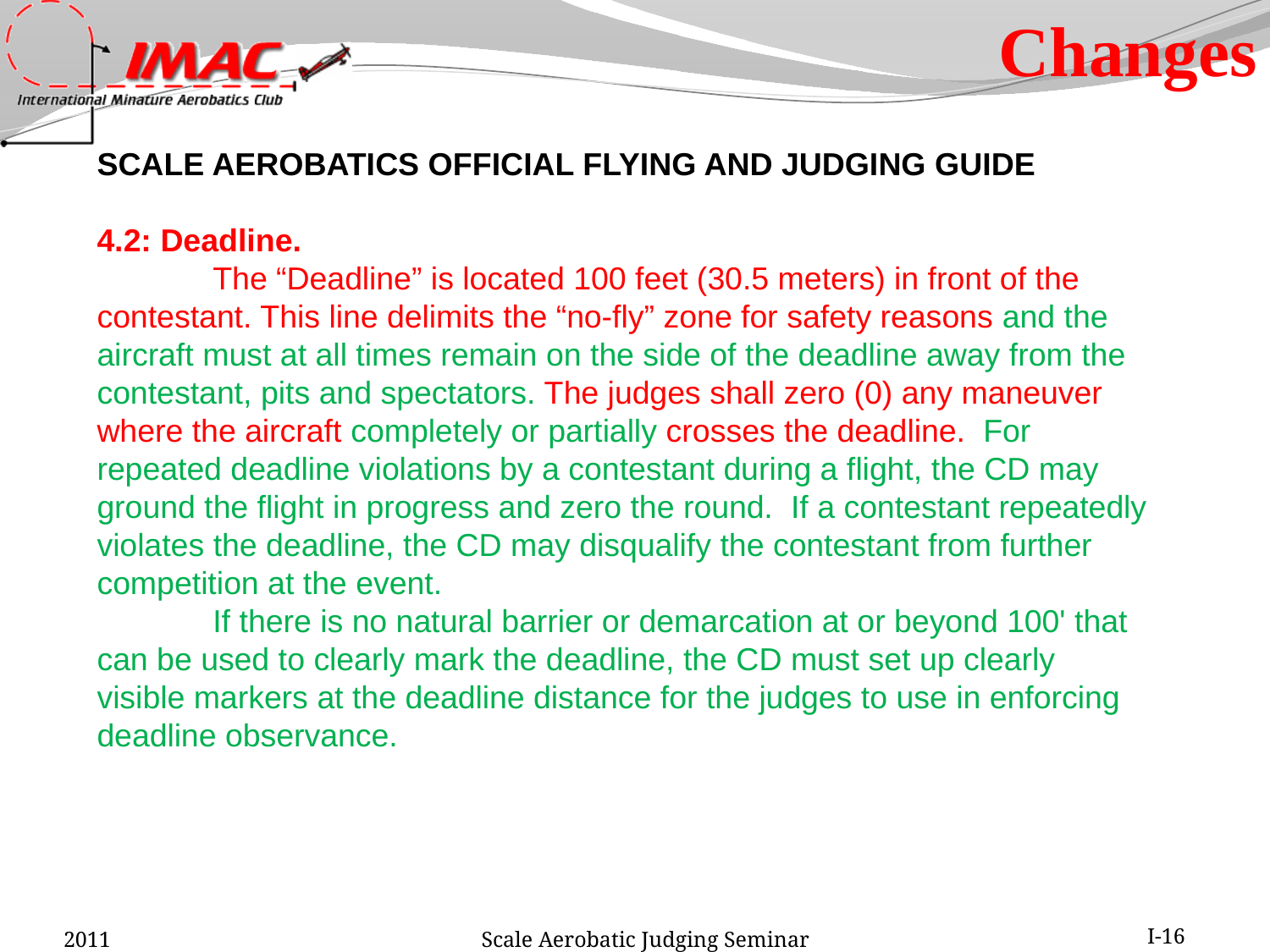

Changes
SCALE AEROBATICS OFFICIAL FLYING AND JUDGING GUIDE

4.2: Deadline.
             The “Deadline” is located 100 feet (30.5 meters) in front of the contestant. This line delimits the “no-fly” zone for safety reasons and the aircraft must at all times remain on the side of the deadline away from the contestant, pits and spectators. The judges shall zero (0) any maneuver where the aircraft completely or partially crosses the deadline.  For repeated deadline violations by a contestant during a flight, the CD may ground the flight in progress and zero the round.  If a contestant repeatedly violates the deadline, the CD may disqualify the contestant from further competition at the event.
             If there is no natural barrier or demarcation at or beyond 100' that can be used to clearly mark the deadline, the CD must set up clearly visible markers at the deadline distance for the judges to use in enforcing deadline observance.

2011
Scale Aerobatic Judging Seminar
I-16